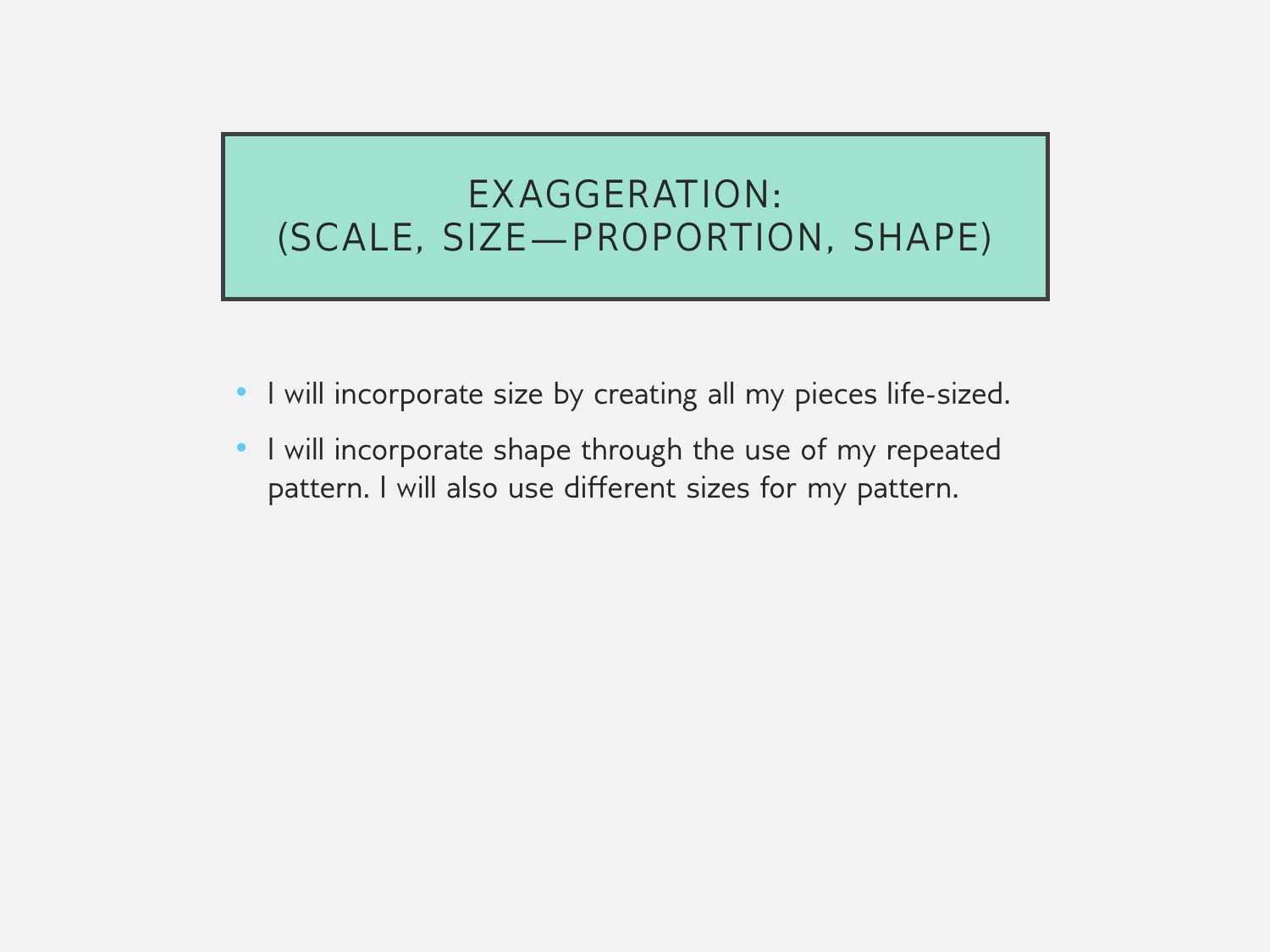

# Exaggeration: (scale, size—proportion, shape)
I will incorporate size by creating all my pieces life-sized.
I will incorporate shape through the use of my repeated pattern. I will also use different sizes for my pattern.